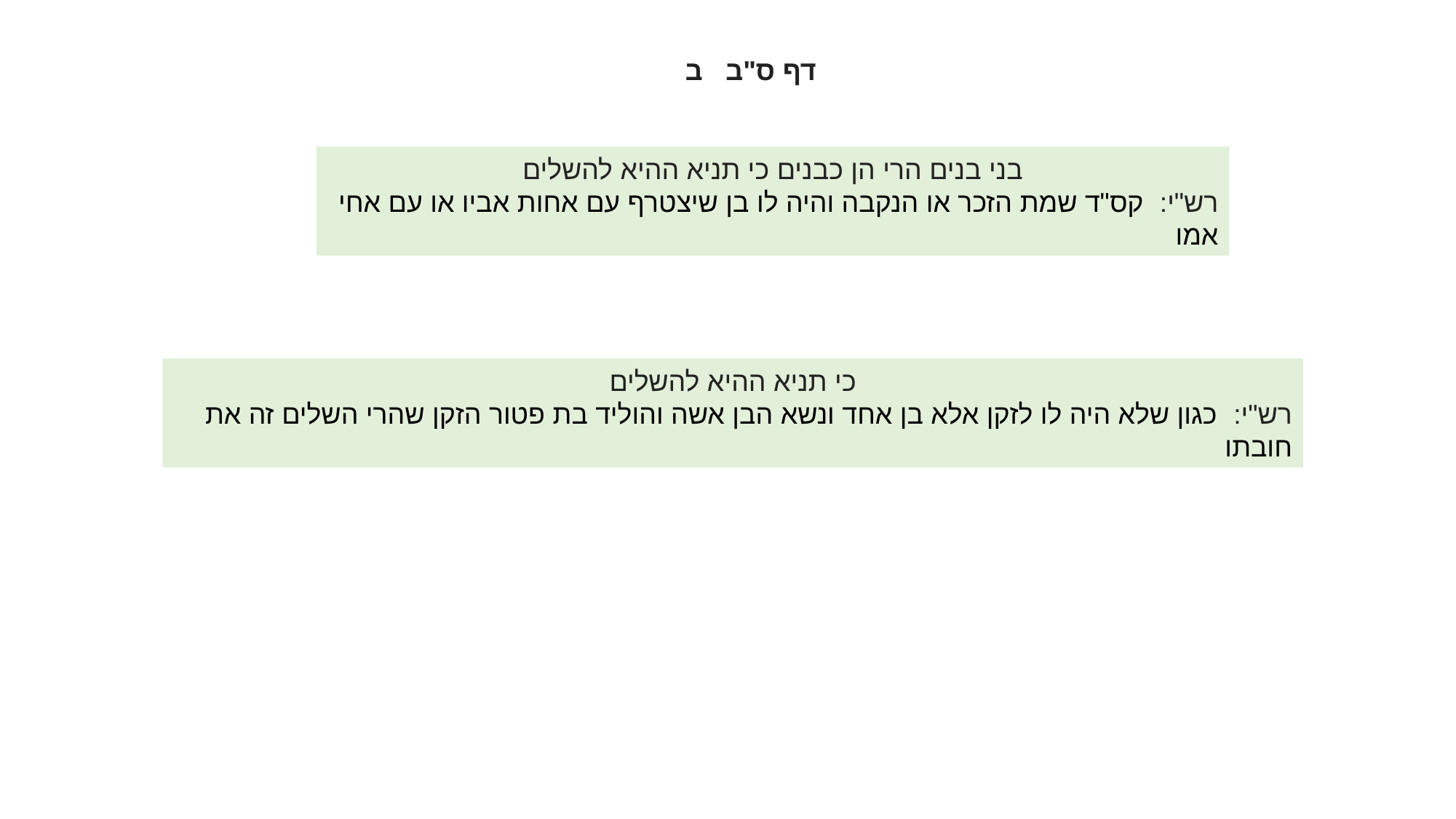

דף ס"ב   ב
בני בנים הרי הן כבנים כי תניא ההיא להשלים
רש"י:  קס"ד שמת הזכר או הנקבה והיה לו בן שיצטרף עם אחות אביו או עם אחי אמו
כי תניא ההיא להשלים
רש"י:  כגון שלא היה לו לזקן אלא בן אחד ונשא הבן אשה והוליד בת פטור הזקן שהרי השלים זה את חובתו